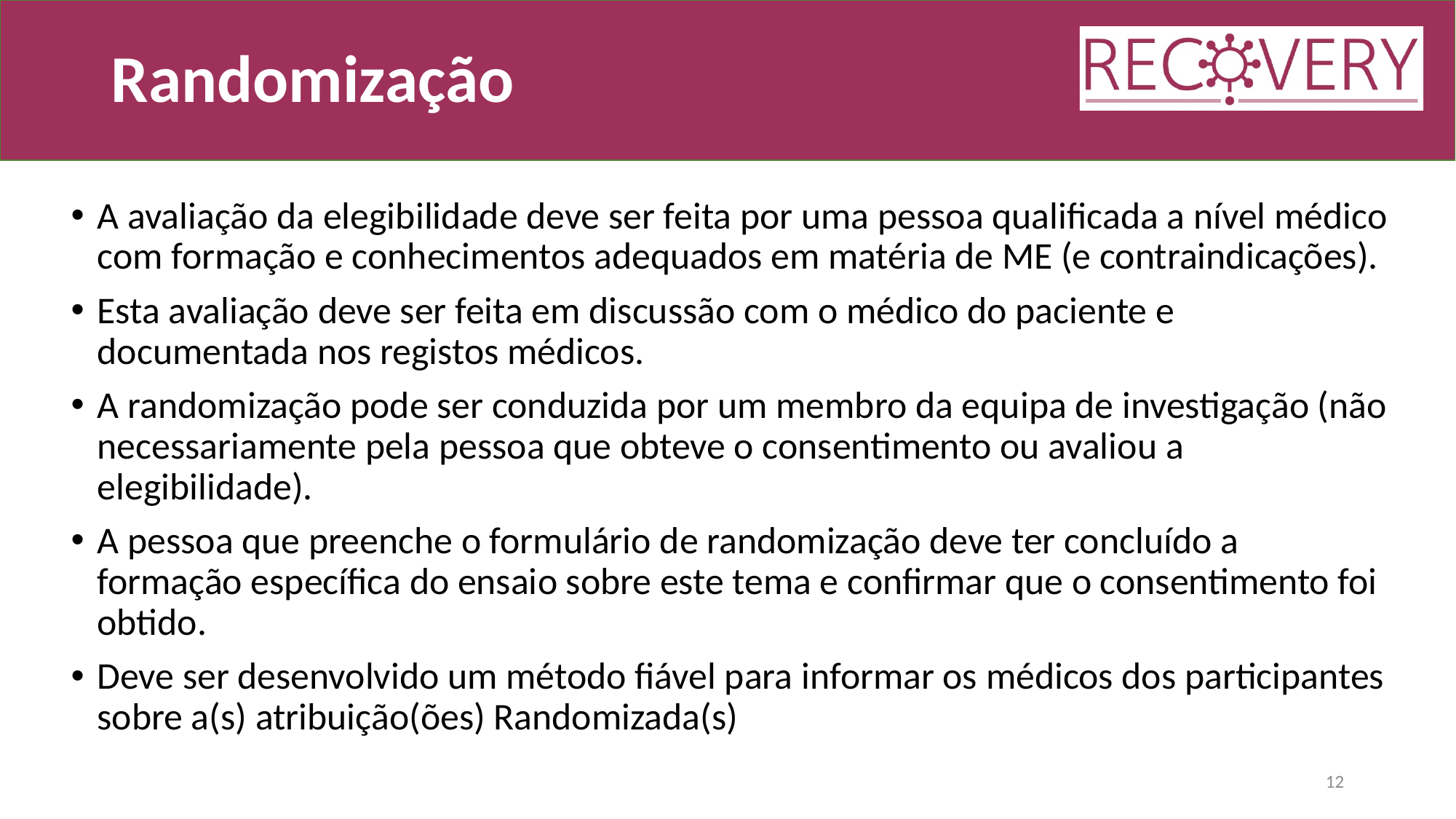

# Randomização
A avaliação da elegibilidade deve ser feita por uma pessoa qualificada a nível médico com formação e conhecimentos adequados em matéria de ME (e contraindicações).
Esta avaliação deve ser feita em discussão com o médico do paciente e documentada nos registos médicos.
A randomização pode ser conduzida por um membro da equipa de investigação (não necessariamente pela pessoa que obteve o consentimento ou avaliou a elegibilidade).
A pessoa que preenche o formulário de randomização deve ter concluído a formação específica do ensaio sobre este tema e confirmar que o consentimento foi obtido.
Deve ser desenvolvido um método fiável para informar os médicos dos participantes sobre a(s) atribuição(ões) Randomizada(s)
12